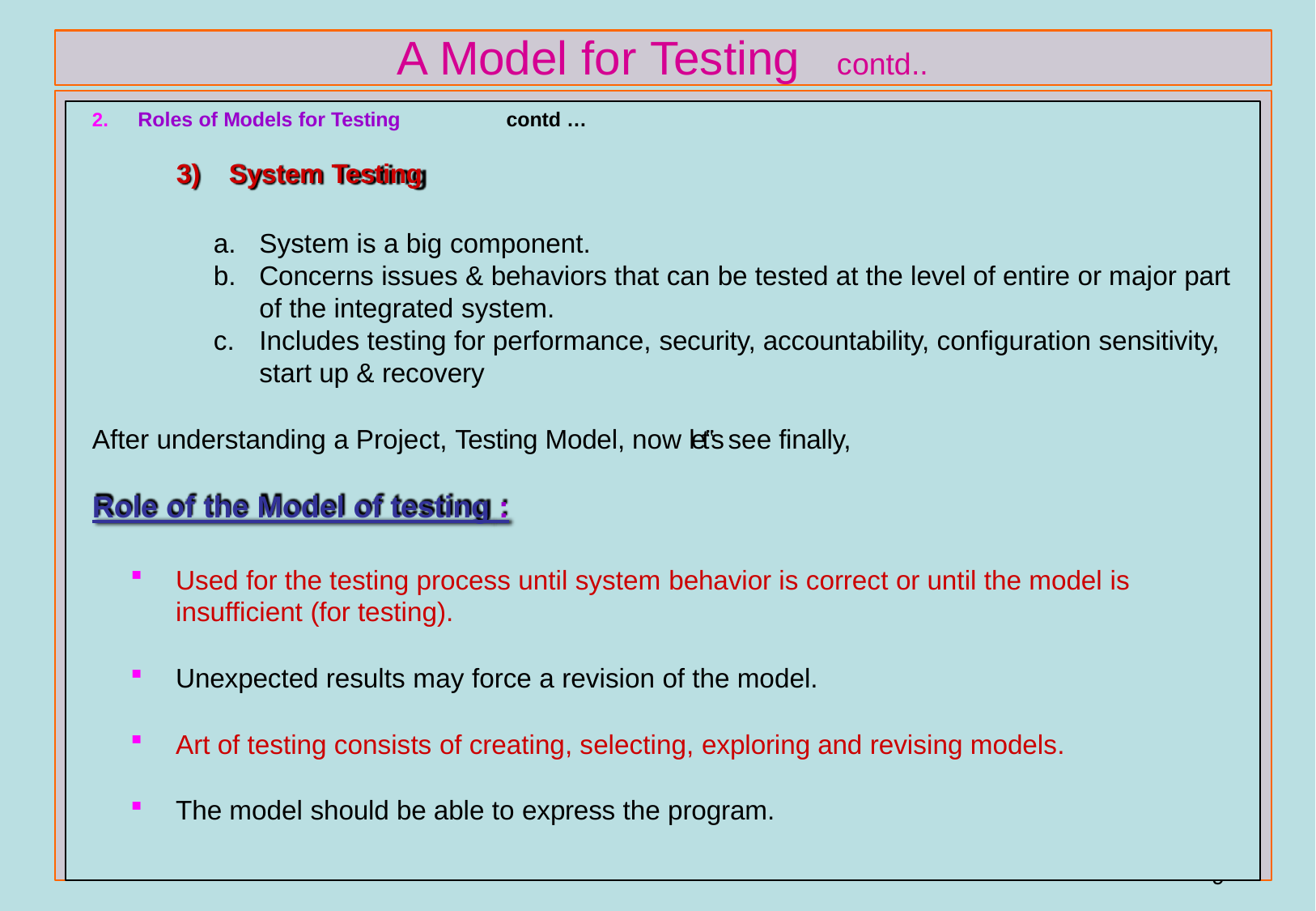

# A Model for Testing

contd..

Roles of Models for Testing	contd …

System Testing

System is a big component.
Concerns issues & behaviors that can be tested at the level of entire or major part
of the integrated system.
Includes testing for performance, security, accountability, configuration sensitivity,  start up & recovery

After understanding a Project, Testing Model, now let‟s see finally,

Role of the Model of testing :

Used for the testing process until system behavior is correct or until the model is
insufficient (for testing).

Unexpected results may force a revision of the model.

Art of testing consists of creating, selecting, exploring and revising models.

The model should be able to express the program.

29